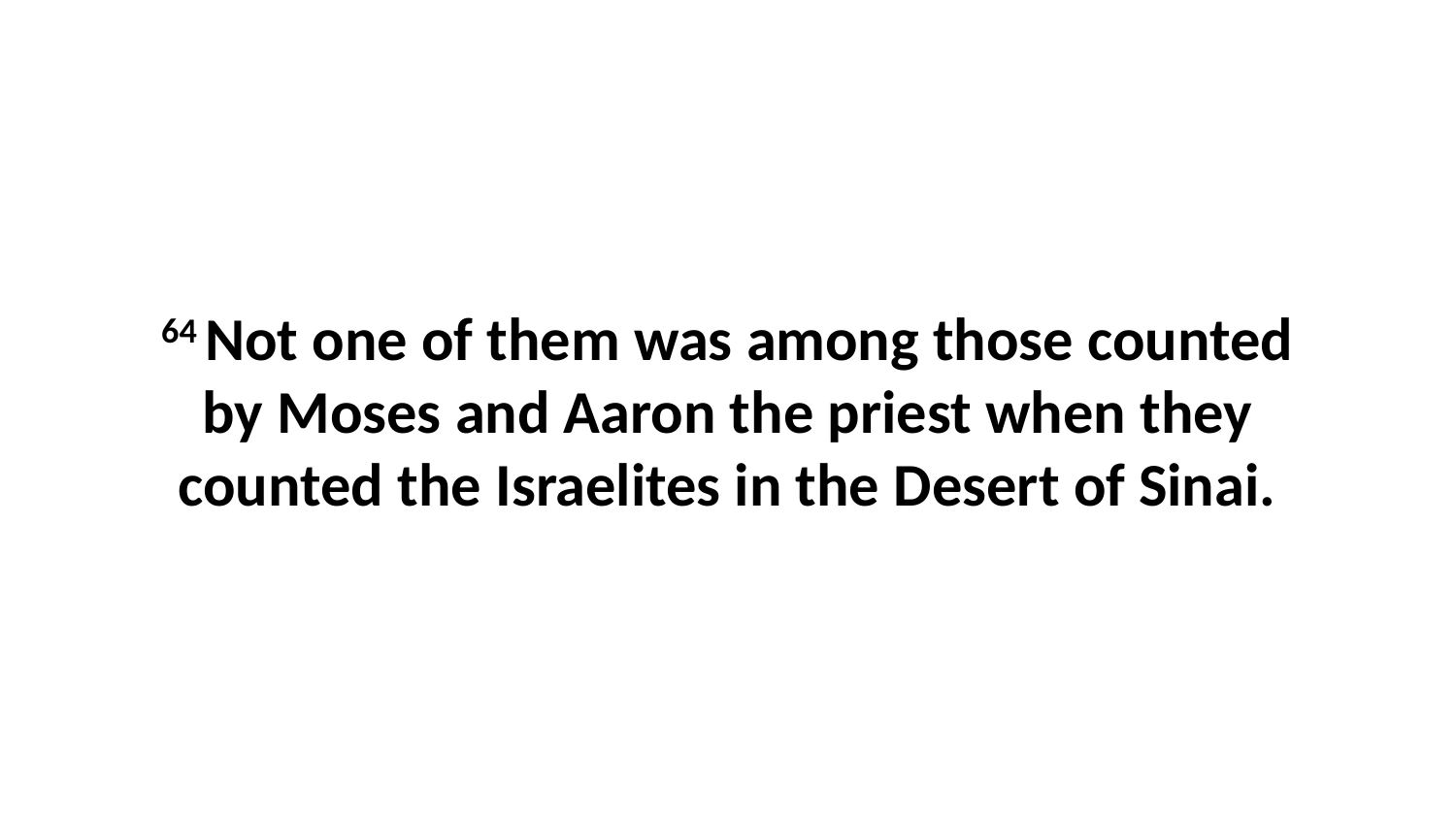

64 Not one of them was among those counted by Moses and Aaron the priest when they counted the Israelites in the Desert of Sinai.